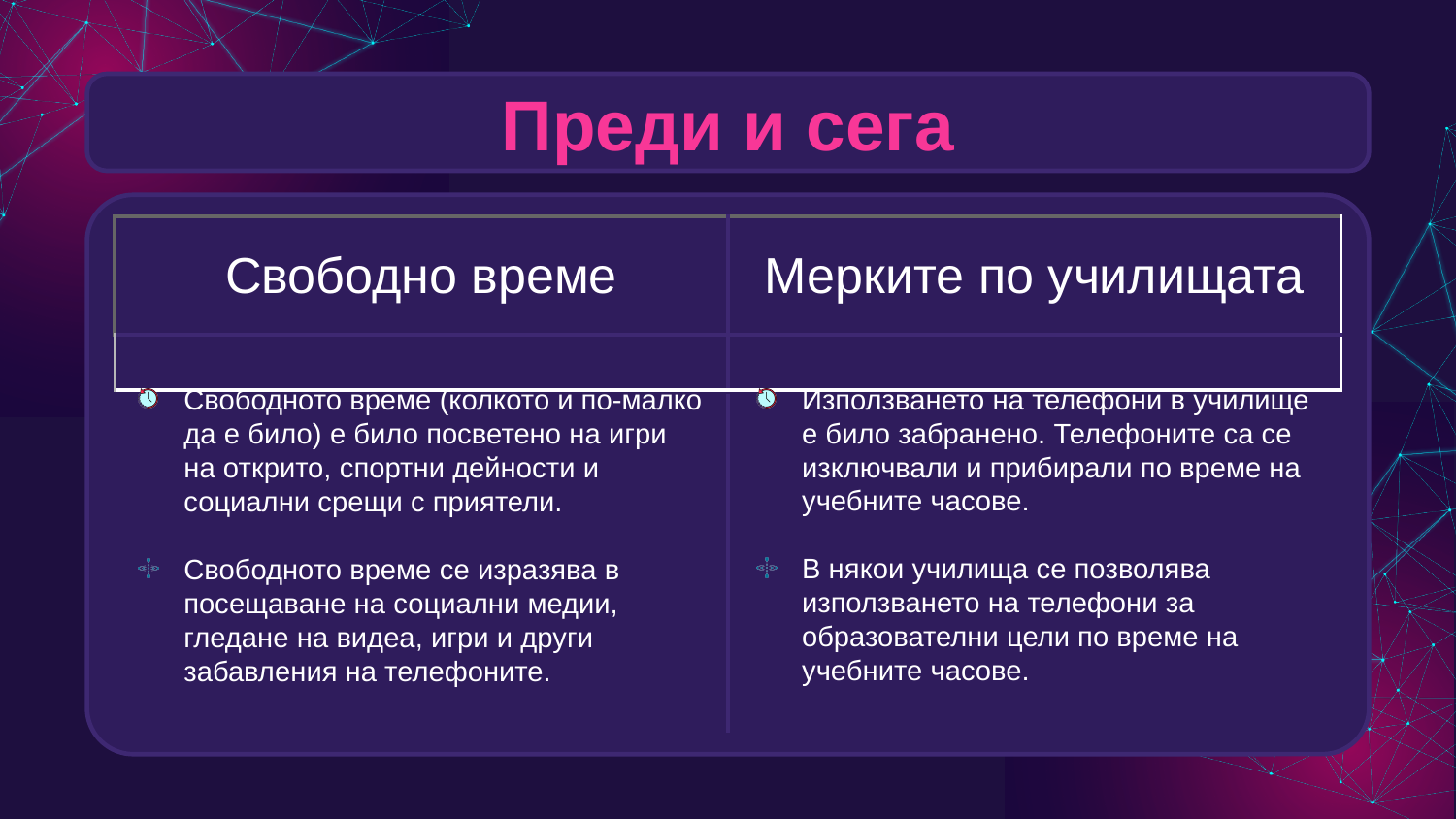

# Преди и сега
| Свободно време | Мерките по училищата |
| --- | --- |
|  |  |
Използването на телефони в училище е било забранено. Телефоните са се изключвали и прибирали по време на учебните часове.

В някои училища се позволява използването на телефони за образователни цели по време на учебните часове.

Свободното време (колкото и по-малко да е било) е било посветено на игри на открито, спортни дейности и социални срещи с приятели.

Свободното време се изразява в посещаване на социални медии, гледане на видеа, игри и други забавления на телефоните.